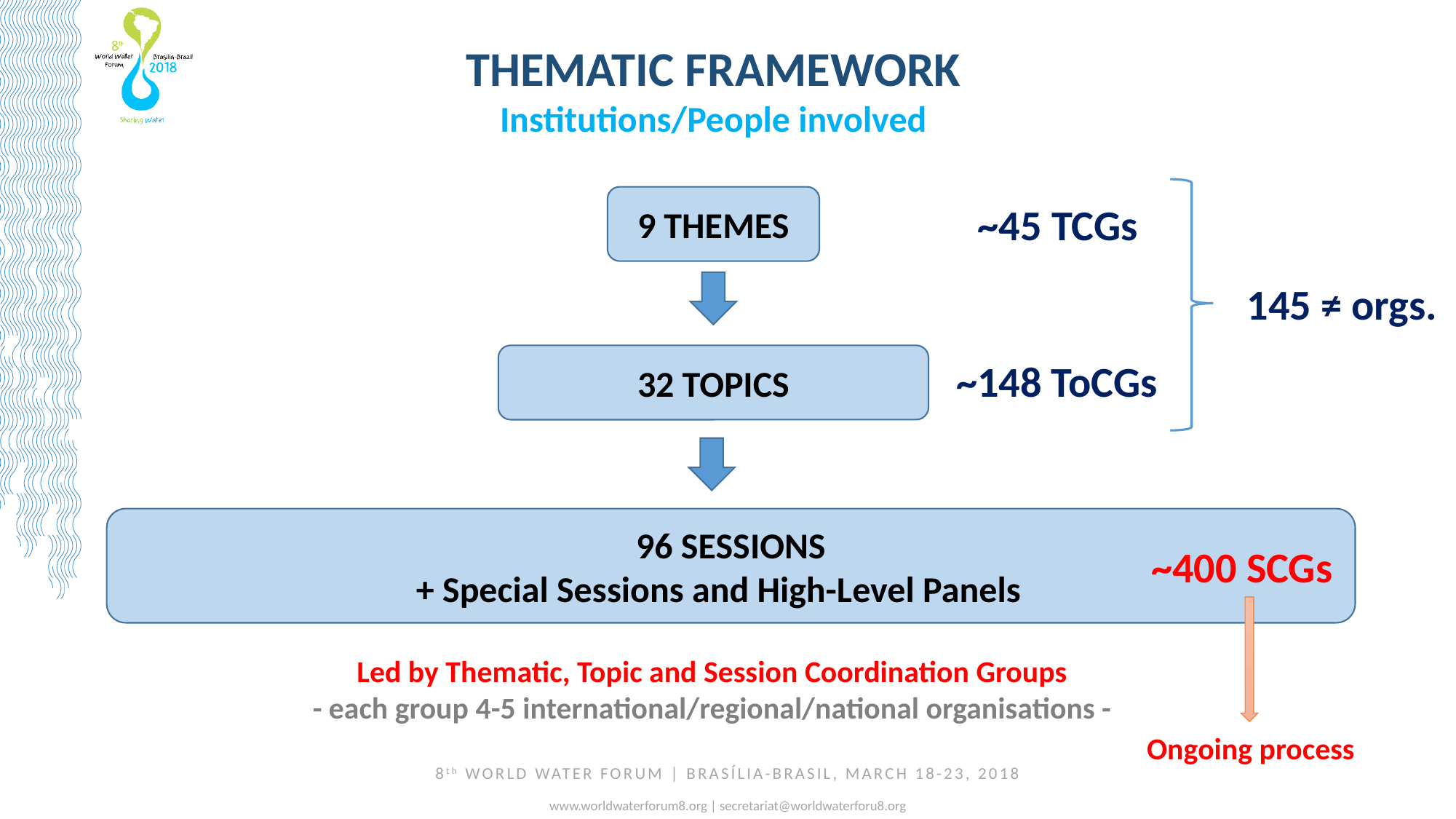

THEMATIC FRAMEWORK
Institutions/People involved

~45 TCGs
145 ≠ orgs.
~148 ToCGs
9 THEMES

32 TOPICS

96 SESSIONS
+ Special Sessions and High-Level Panels

~400 SCGs

Ongoing process
Led by Thematic, Topic and Session Coordination Groups
- each group 4-5 international/regional/national organisations -